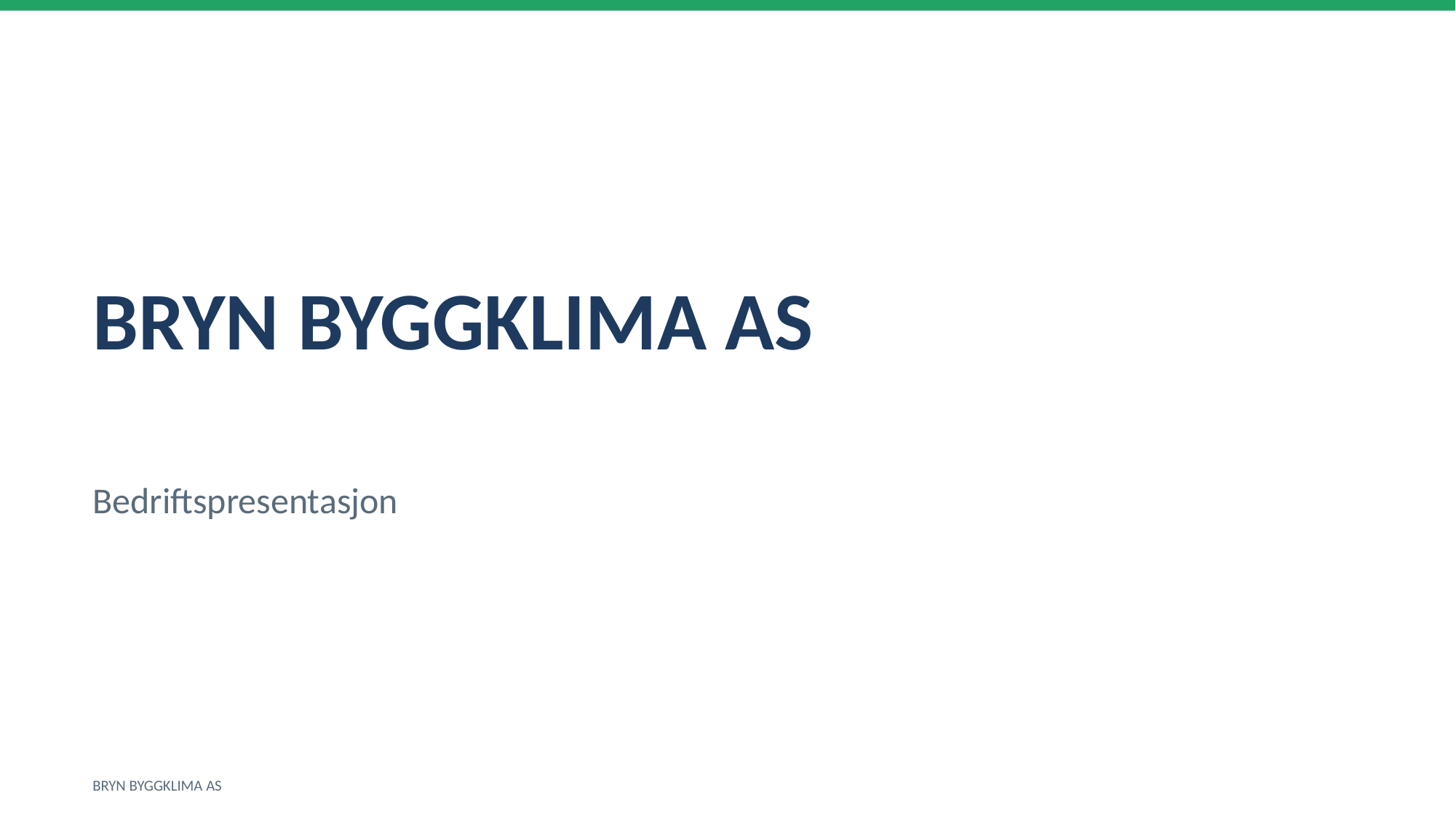

BRYN BYGGKLIMA AS
Bedriftspresentasjon
BRYN BYGGKLIMA AS